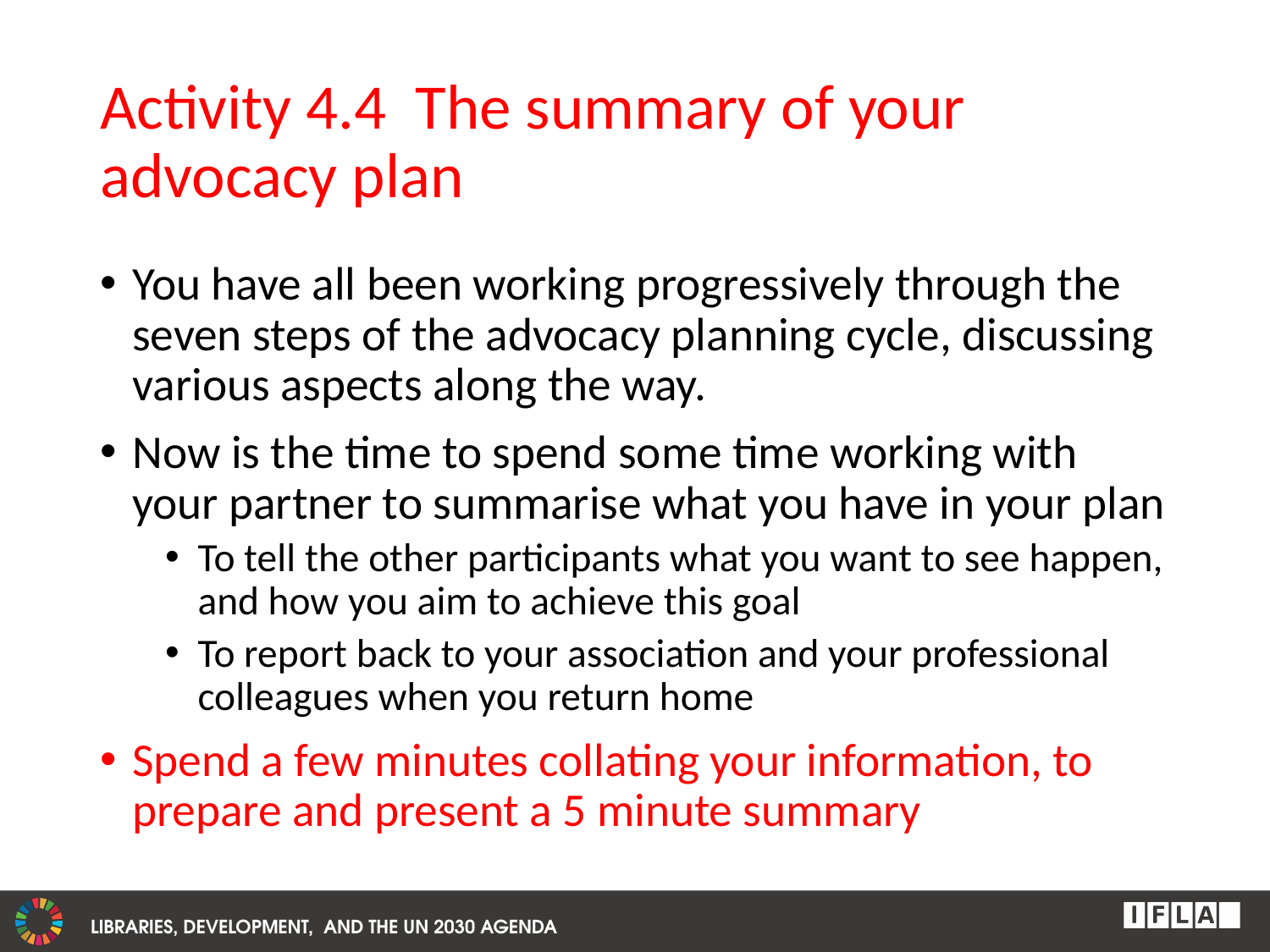

# Activity 4.4  The summary of your advocacy plan
You have all been working progressively through the seven steps of the advocacy planning cycle, discussing various aspects along the way.
Now is the time to spend some time working with your partner to summarise what you have in your plan
To tell the other participants what you want to see happen, and how you aim to achieve this goal
To report back to your association and your professional colleagues when you return home
Spend a few minutes collating your information, to prepare and present a 5 minute summary